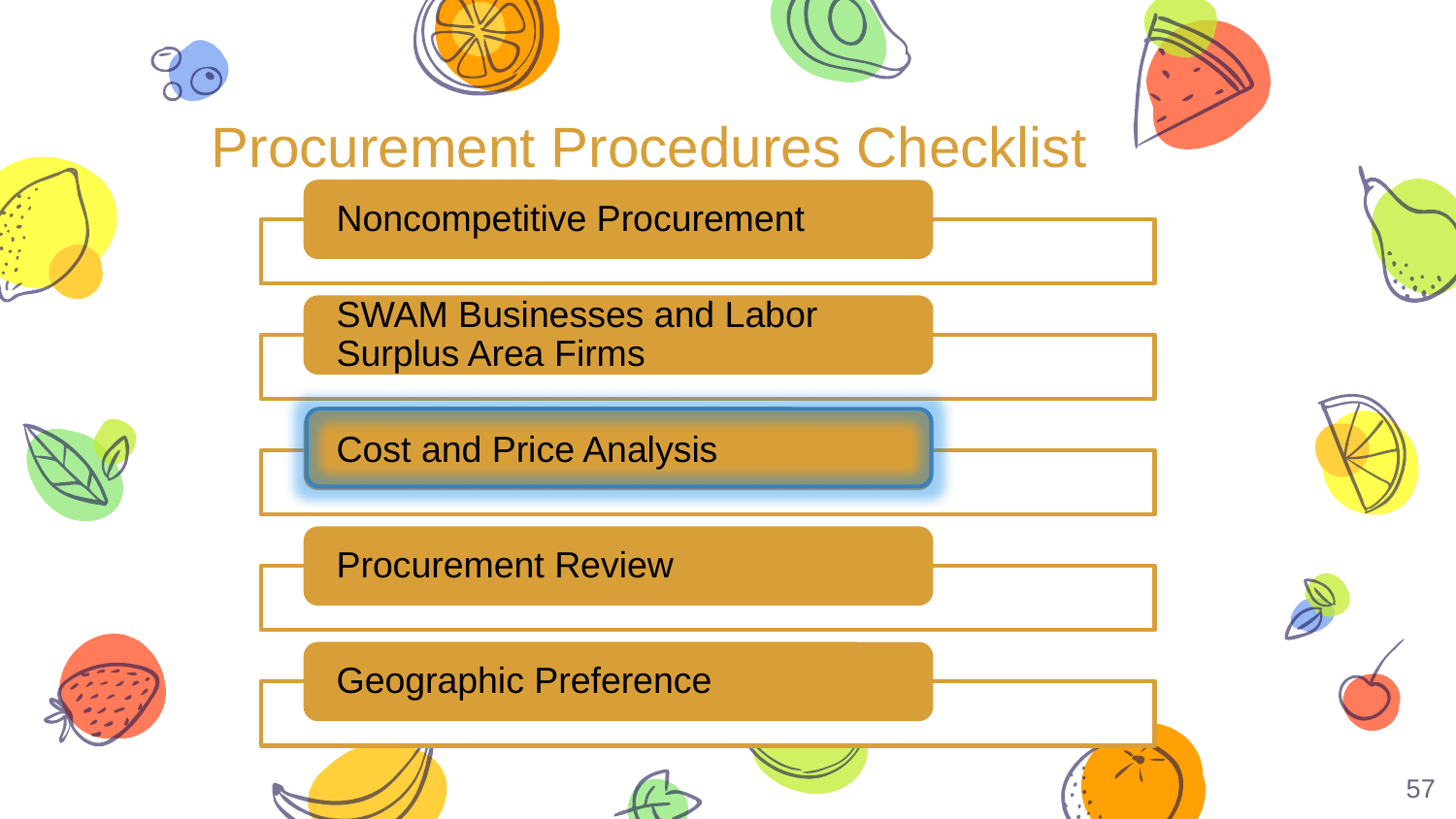

Procurement Procedures Checklist
Noncompetitive Procurement
SWAM Businesses and Labor Surplus Area Firms
Cost and Price Analysis
Procurement Review
Geographic Preference

57